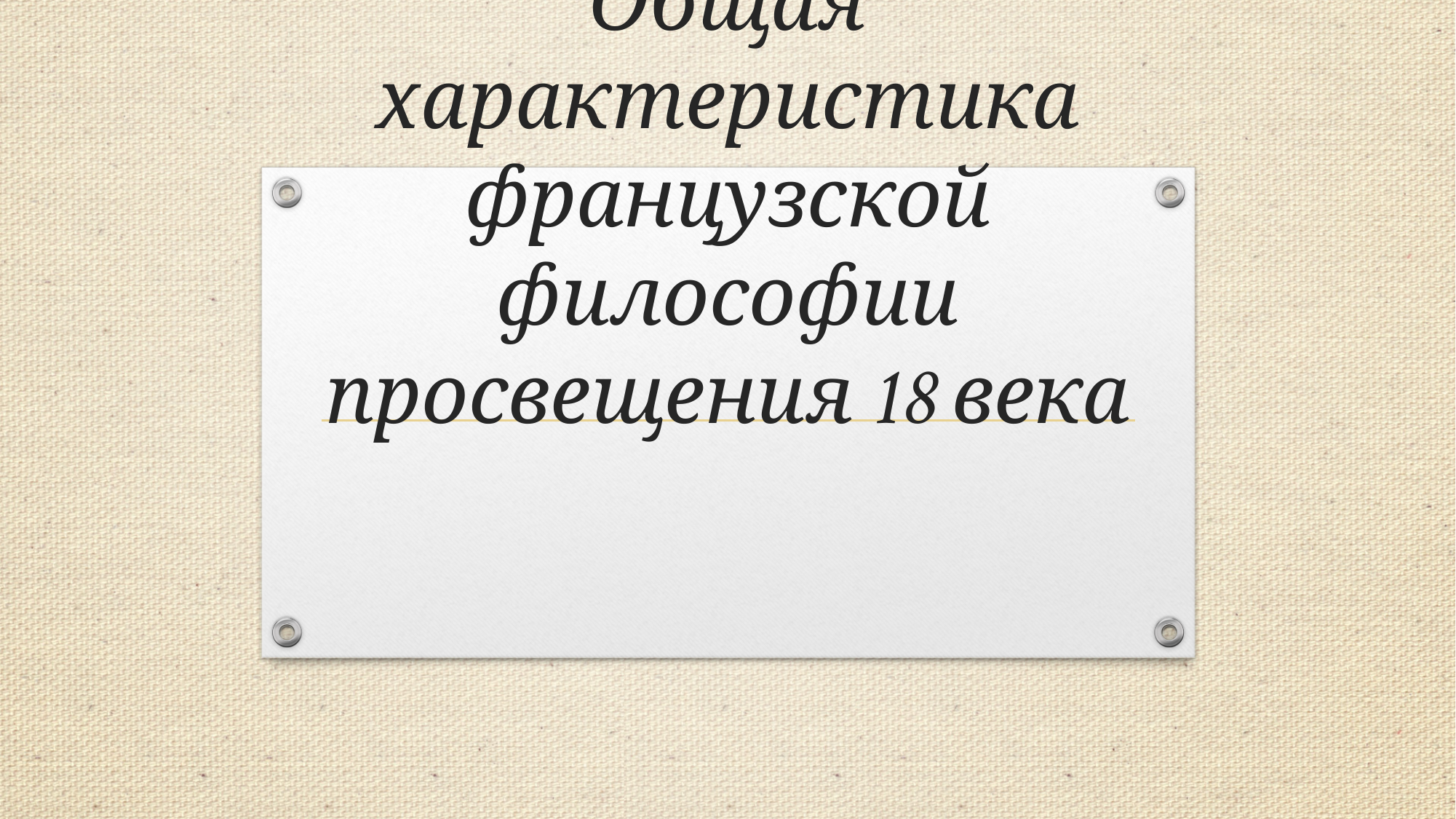

# Общая характеристика французской философии просвещения 18 века